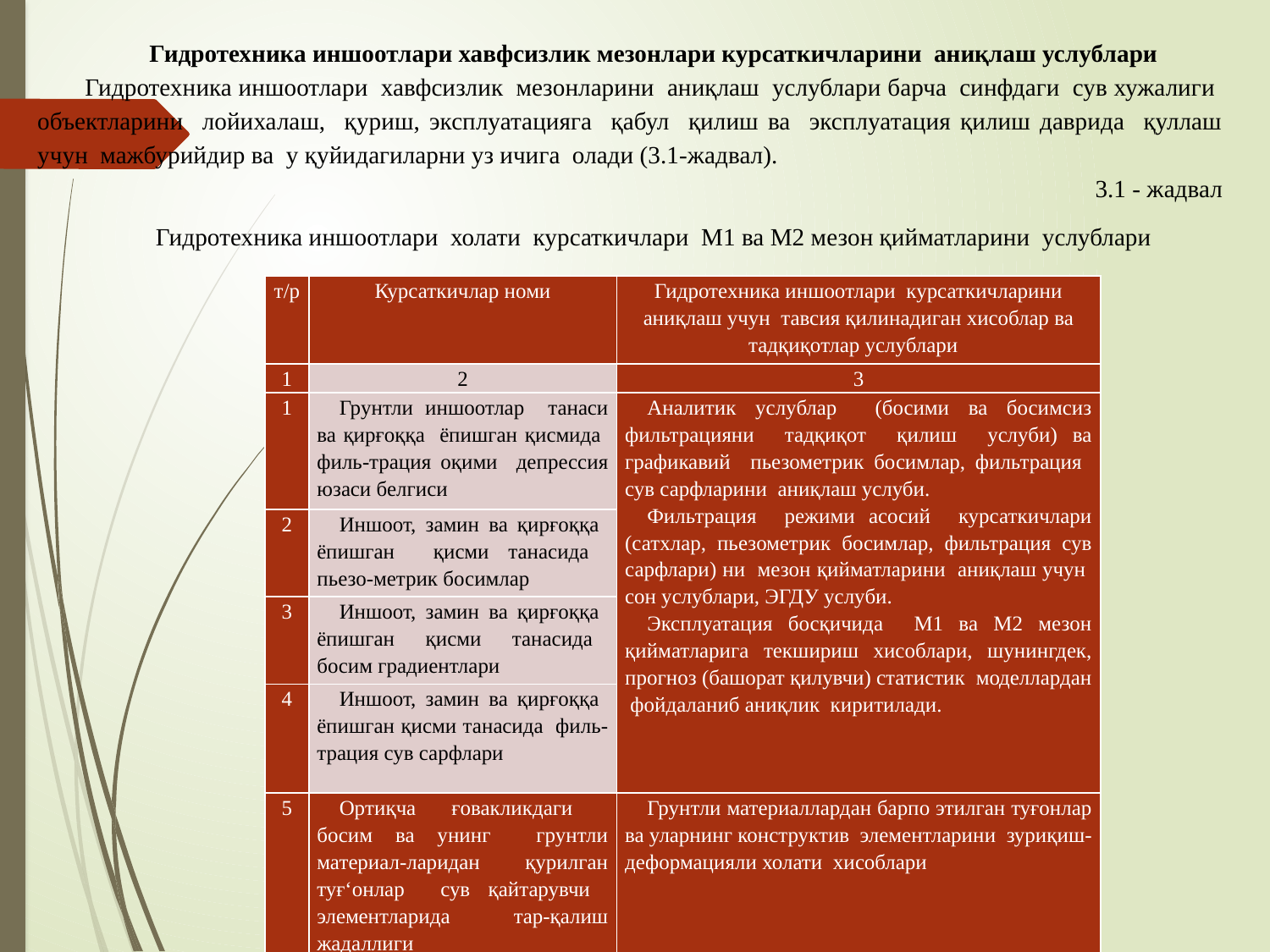

Гидротехника иншоотлари хавфсизлик мезонлари курсаткичларини  аниқлаш услублари
Гидротехника иншоотлари  хавфсизлик  мезонларини  аниқлаш  услублари барча  синфдаги  сув хужалиги  объектларини  лойихалаш,  қуриш, эксплуатацияга  қабул  қилиш ва  эксплуатация қилиш даврида  қуллаш учун  мажбурийдир ва  у қуйидагиларни уз ичига  олади (3.1-жадвал).
3.1 - жадвал
Гидротехника иншоотлари  холати  курсаткичлари  М1 ва М2 мезон қийматларини  услублари
| т/р | Курсаткичлар номи | Гидротехника иншоотлари курсаткичларини аниқлаш учун тавсия қилинадиган хисоблар ва тадқиқотлар услублари |
| --- | --- | --- |
| 1 | 2 | 3 |
| 1 | Грунтли иншоотлар танаси ва қирғоққа ёпишган қисмида филь-трация оқими депрессия юзаси белгиси | Аналитик услублар (босими ва босимсиз фильтрацияни тадқиқот қилиш услуби) ва графикавий пьезометрик босимлар, фильтрация сув сарфларини аниқлаш услуби. Фильтрация режими асосий курсаткичлари (сатхлар, пьезометрик босимлар, фильтрация сув сарфлари) ни мезон қийматларини аниқлаш учун сон услублари, ЭГДУ услуби. Эксплуатация босқичида М1 ва М2 мезон қийматларига текшириш хисоблари, шунингдек, прогноз (башорат қилувчи) статистик моделлардан фойдаланиб аниқлик киритилади. |
| 2 | Иншоот, замин ва қирғоққа ёпишган қисми танасида пьезо-метрик босимлар |  |
| 3 | Иншоот, замин ва қирғоққа ёпишган қисми танасида босим градиентлари |  |
| 4 | Иншоот, замин ва қирғоққа ёпишган қисми танасида филь-трация сув сарфлари |  |
| 5 | Ортиқча ғовакликдаги босим ва унинг грунтли материал-ларидан қурилган туғ‘онлар сув қайтарувчи элементларида тар-қалиш жадаллиги | Грунтли материаллардан барпо этилган туғонлар ва уларнинг конструктив элементларини зуриқиш-деформацияли холати хисоблари |